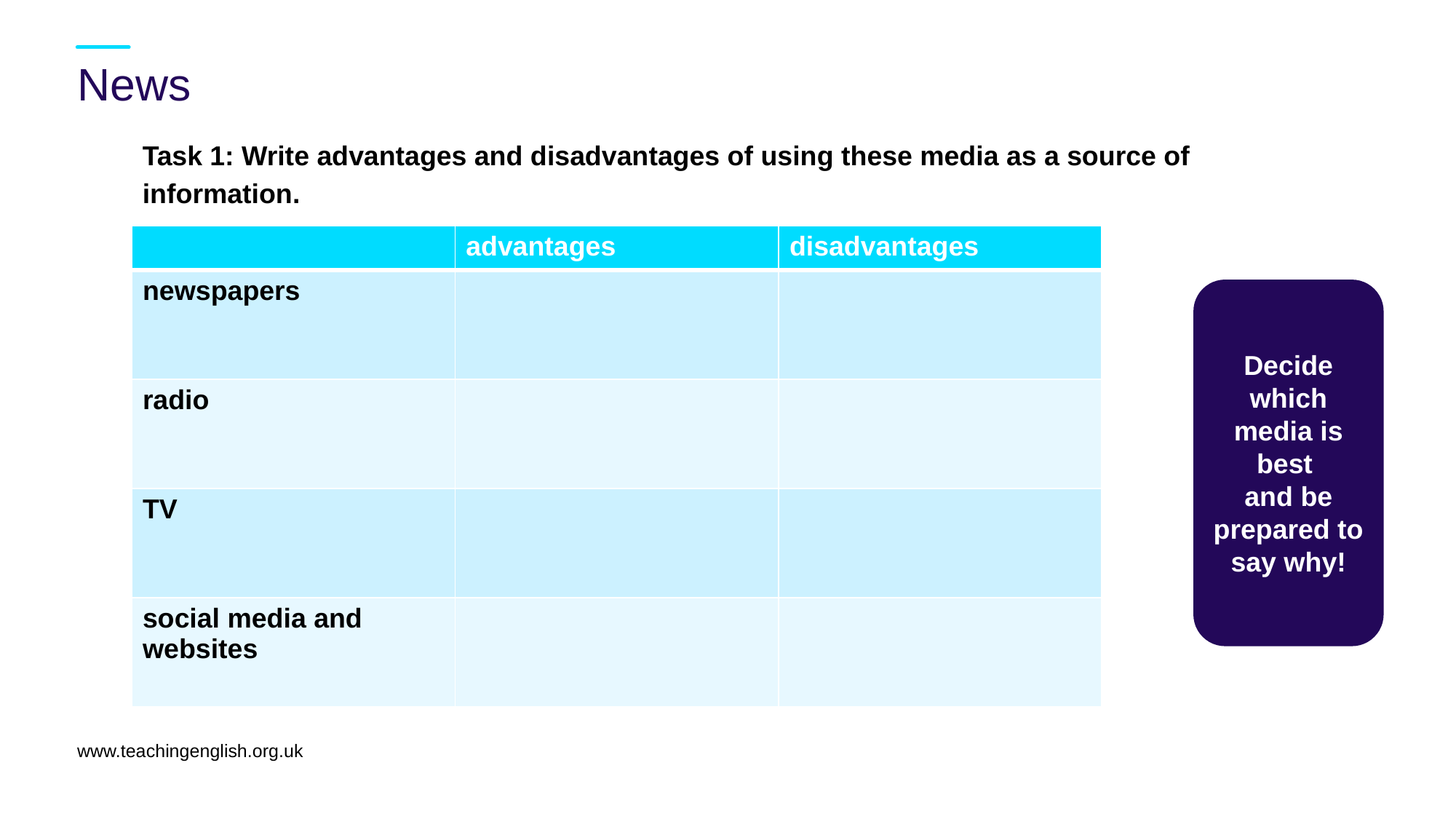

# News
Task 1: Write advantages and disadvantages of using these media as a source of information.
|  | advantages | disadvantages |
| --- | --- | --- |
| newspapers |  |  |
| radio |  |  |
| TV |  |  |
| social media and websites |  |  |
Decide which media is best
and be prepared to say why!
www.teachingenglish.org.uk